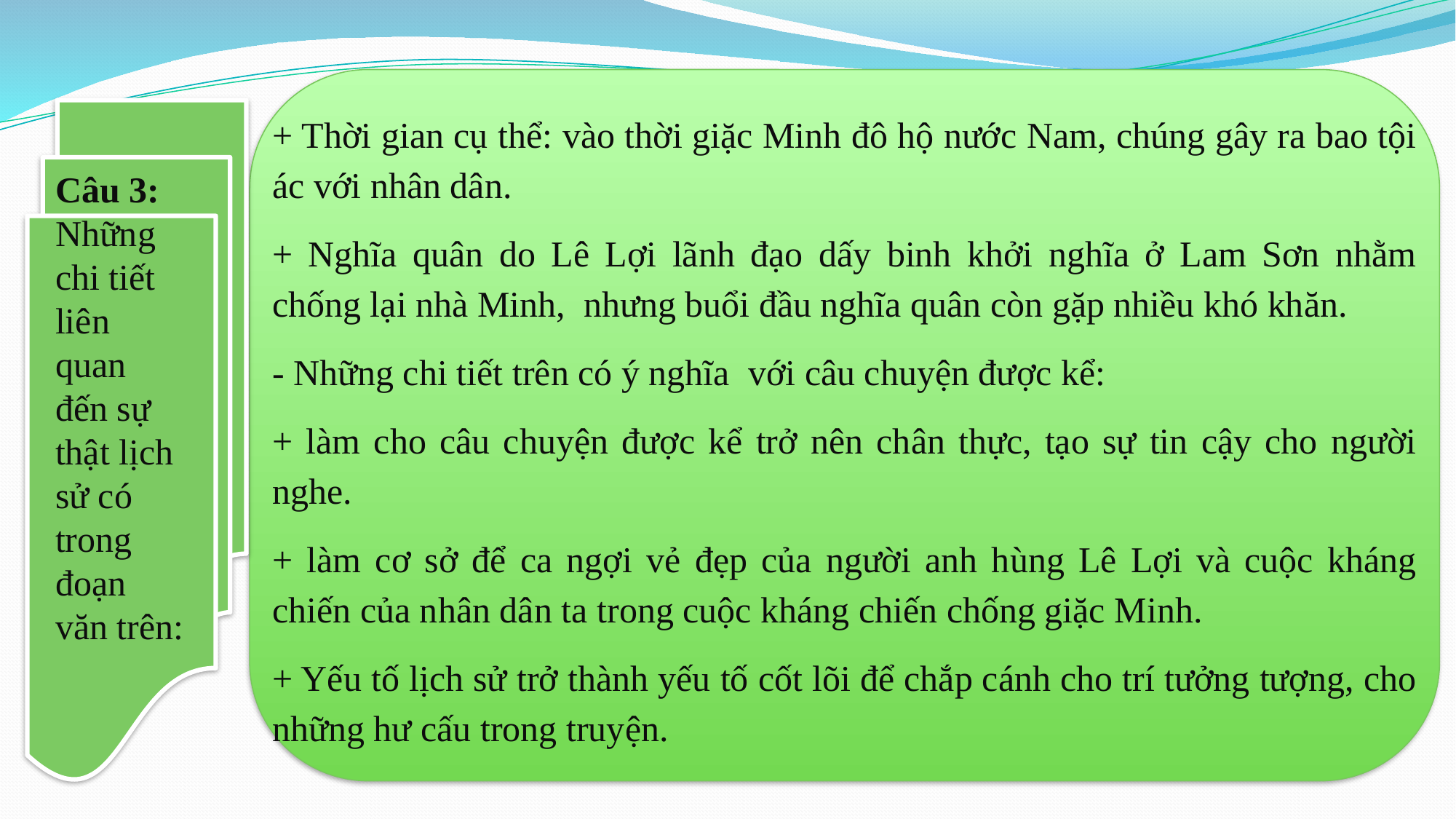

+ Thời gian cụ thể: vào thời giặc Minh đô hộ nước Nam, chúng gây ra bao tội ác với nhân dân.
+ Nghĩa quân do Lê Lợi lãnh đạo dấy binh khởi nghĩa ở Lam Sơn nhằm chống lại nhà Minh,  nhưng buổi đầu nghĩa quân còn gặp nhiều khó khăn.
- Những chi tiết trên có ý nghĩa  với câu chuyện được kể:
+ làm cho câu chuyện được kể trở nên chân thực, tạo sự tin cậy cho người nghe.
+ làm cơ sở để ca ngợi vẻ đẹp của người anh hùng Lê Lợi và cuộc kháng chiến của nhân dân ta trong cuộc kháng chiến chống giặc Minh.
+ Yếu tố lịch sử trở thành yếu tố cốt lõi để chắp cánh cho trí tưởng tượng, cho những hư cấu trong truyện.
Câu 3:  Những chi tiết liên quan đến sự thật lịch sử có trong đoạn văn trên: